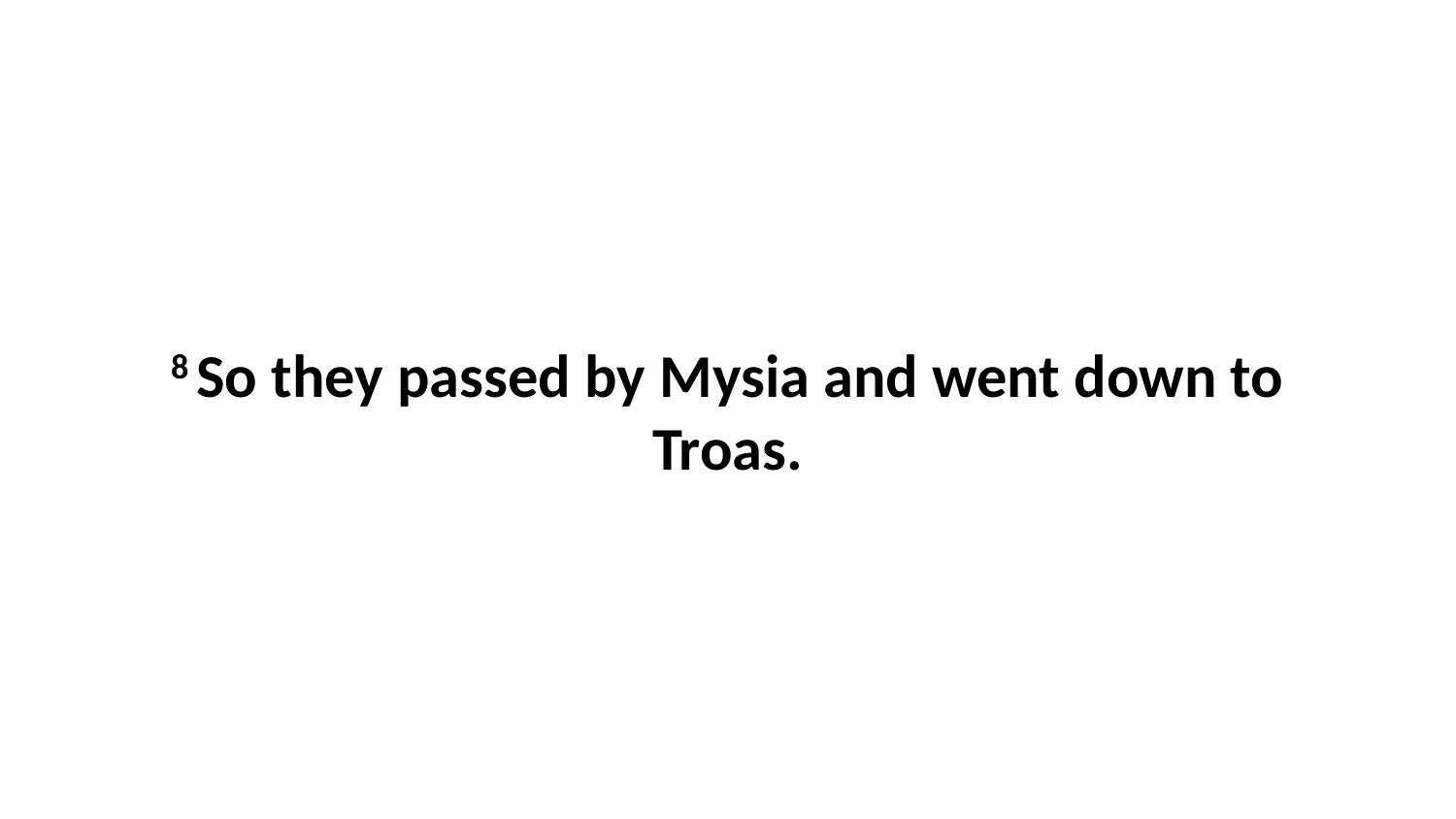

8 So they passed by Mysia and went down to Troas.